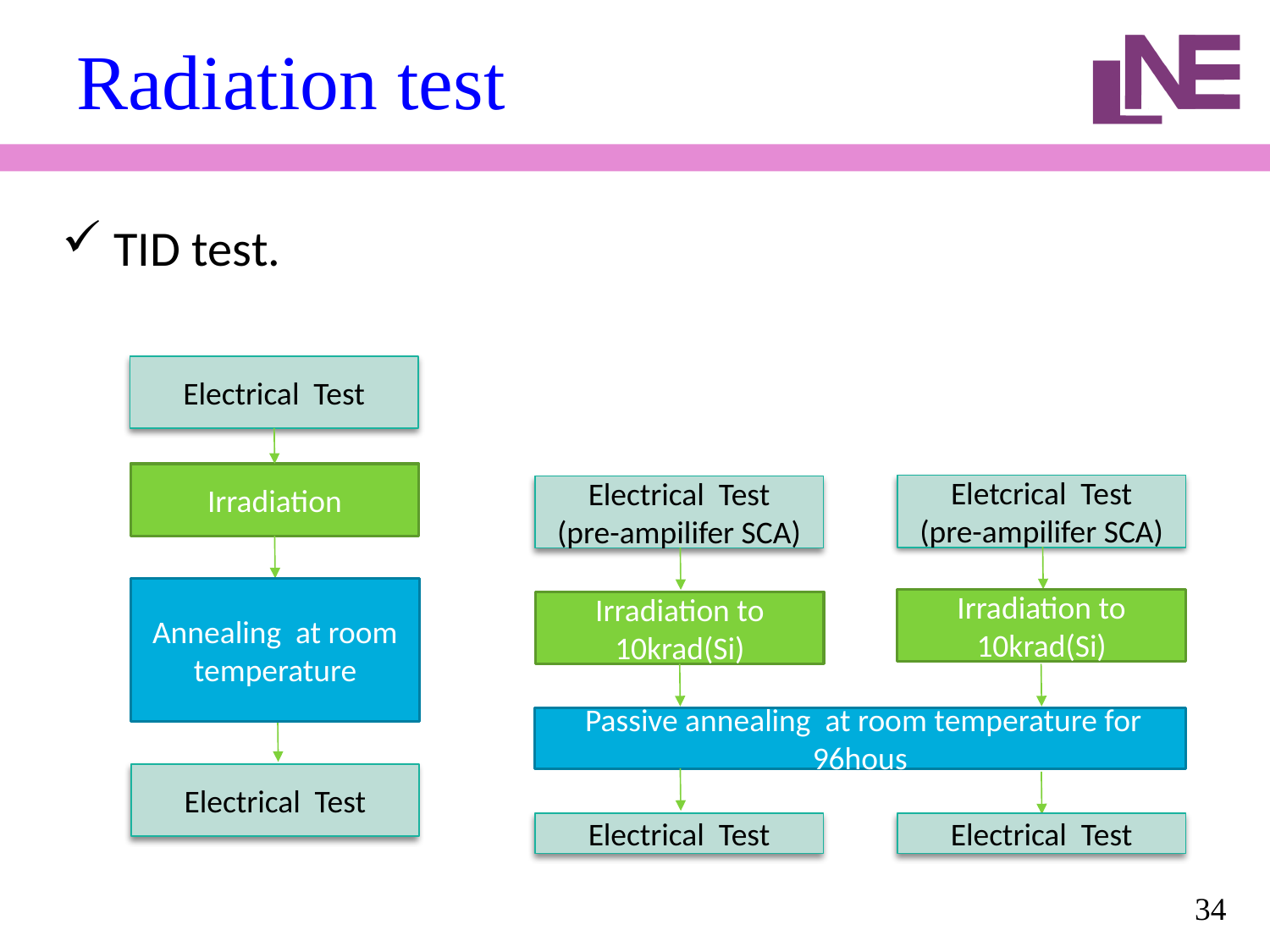

34
# Radiation test
 TID test.

Electrical  Test
Irradiation
Eletcrical  Test
(pre-ampilifer SCA)
Electrical  Test
(pre-ampilifer SCA)
Annealing  at room temperature
Irradiation to 10krad(Si)
Irradiation to 10krad(Si)
 Passive annealing  at room temperature for 96hous
Electrical  Test
Electrical  Test
Electrical  Test